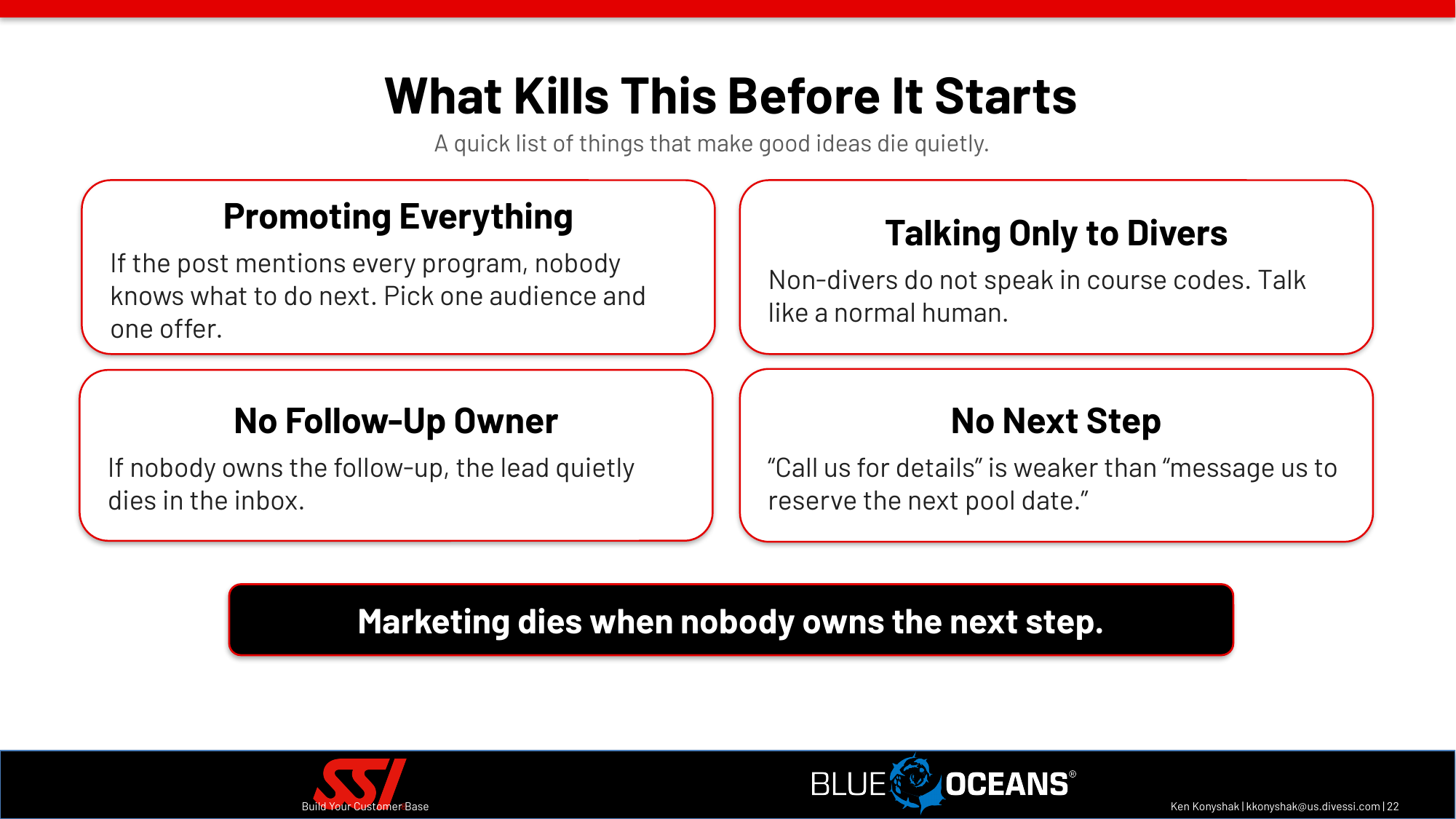

What Kills This Before It Starts
A quick list of things that make good ideas die quietly.
Promoting Everything
If the post mentions every program, nobody knows what to do next. Pick one audience and one offer.
Talking Only to Divers
Non-divers do not speak in course codes. Talk like a normal human.
No Next Step
“Call us for details” is weaker than “message us to reserve the next pool date.”
No Follow-Up Owner
If nobody owns the follow-up, the lead quietly dies in the inbox.
Marketing dies when nobody owns the next step.
Build Your Customer Base
Ken Konyshak | kkonyshak@us.divessi.com | 22